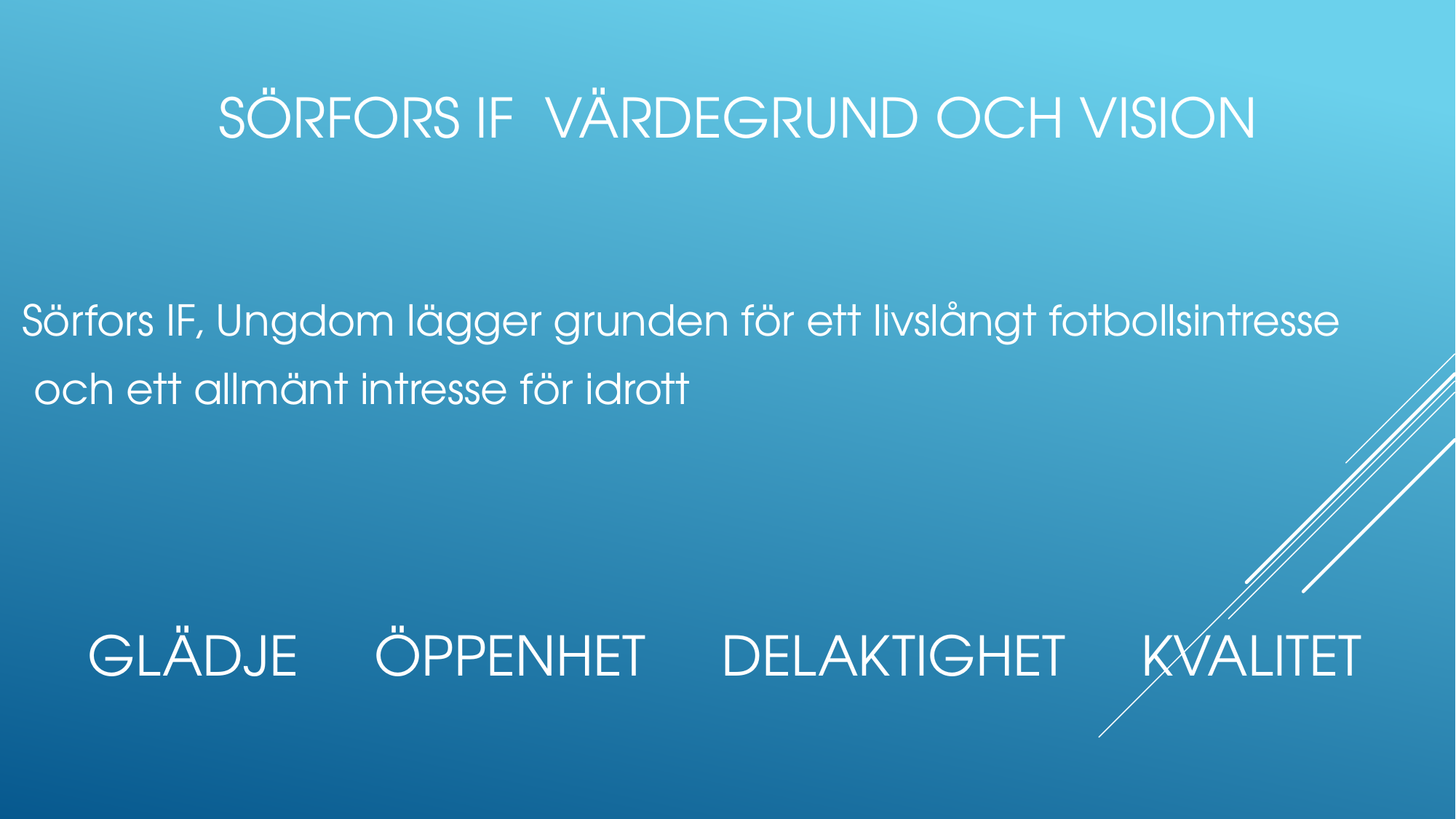

# SÖRFORS IF  VÄRDEGRUND OCH VISION
Sörfors IF, Ungdom lägger grunden för ett livslångt fotbollsintresse
 och ett allmänt intresse för idrott

GLÄDJE     ÖPPENHET     DELAKTIGHET     KVALITET